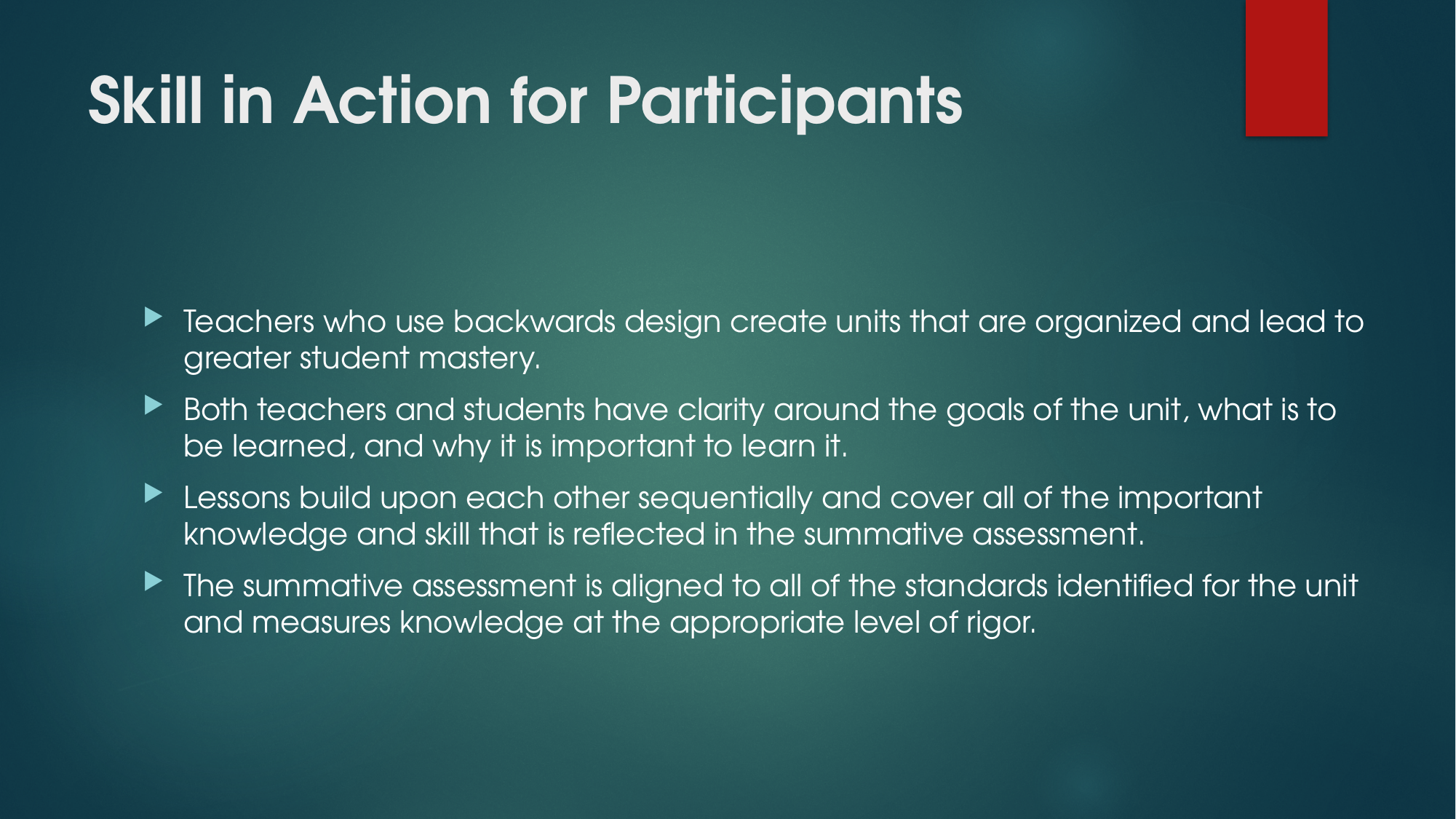

# Skill in Action for Participants

Teachers who use backwards design create units that are organized and lead to greater student mastery.
Both teachers and students have clarity around the goals of the unit, what is to be learned, and why it is important to learn it.
Lessons build upon each other sequentially and cover all of the important knowledge and skill that is reflected in the summative assessment.
The summative assessment is aligned to all of the standards identified for the unit and measures knowledge at the appropriate level of rigor.